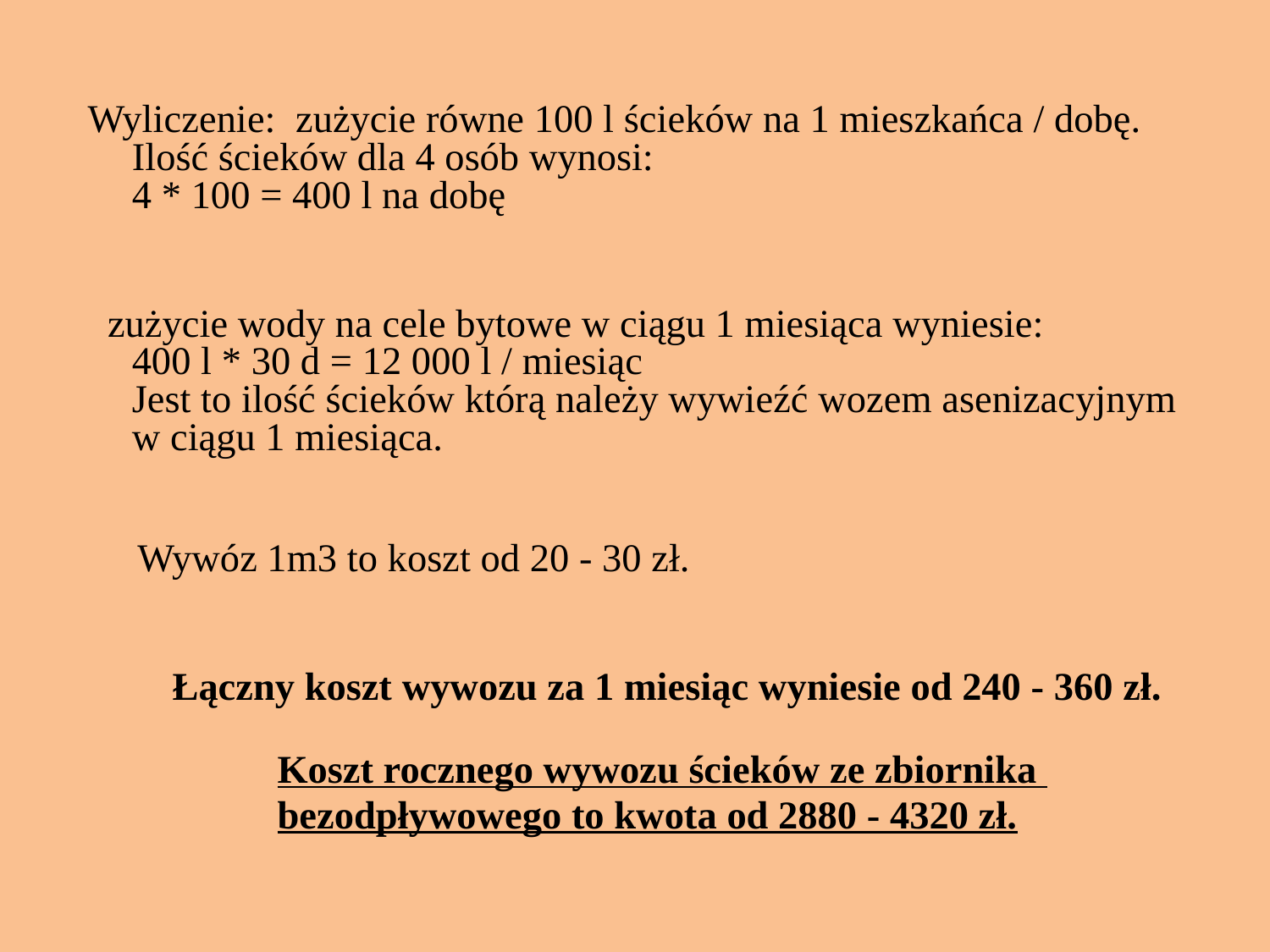

Wyliczenie:  zużycie równe 100 l ścieków na 1 mieszkańca / dobę. Ilość ścieków dla 4 osób wynosi:
4 * 100 = 400 l na dobę

  zużycie wody na cele bytowe w ciągu 1 miesiąca wyniesie:
400 l * 30 d = 12 000 l / miesiąc
Jest to ilość ścieków którą należy wywieźć wozem asenizacyjnym w ciągu 1 miesiąca.
     Wywóz 1m3 to koszt od 20 - 30 zł.

    Łączny koszt wywozu za 1 miesiąc wyniesie od 240 - 360 zł.
   Koszt rocznego wywozu ścieków ze zbiornika
bezodpływowego to kwota od 2880 - 4320 zł.